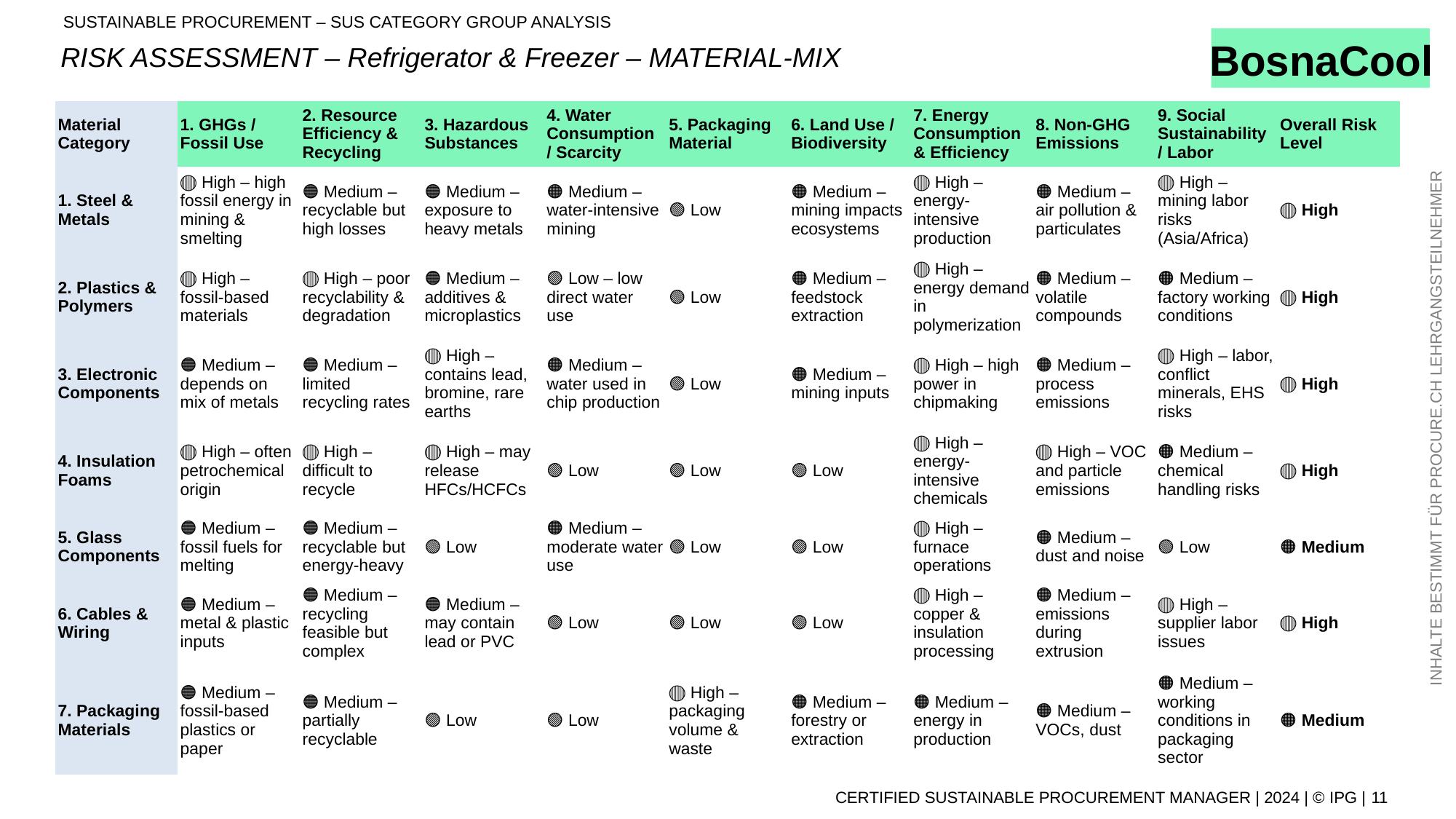

Sustainable procurement – SUS category group analysis
BosnaCool
risk assessment – Refrigerator & Freezer – MATERIAL-MIX
| Material Category | 1. GHGs / Fossil Use | 2. Resource Efficiency & Recycling | 3. Hazardous Substances | 4. Water Consumption / Scarcity | 5. Packaging Material | 6. Land Use / Biodiversity | 7. Energy Consumption & Efficiency | 8. Non-GHG Emissions | 9. Social Sustainability / Labor | Overall Risk Level |
| --- | --- | --- | --- | --- | --- | --- | --- | --- | --- | --- |
| 1. Steel & Metals | 🔴 High – high fossil energy in mining & smelting | 🟠 Medium – recyclable but high losses | 🟠 Medium – exposure to heavy metals | 🟠 Medium – water-intensive mining | 🟢 Low | 🟠 Medium – mining impacts ecosystems | 🔴 High – energy-intensive production | 🟠 Medium – air pollution & particulates | 🔴 High – mining labor risks (Asia/Africa) | 🔴 High |
| 2. Plastics & Polymers | 🔴 High – fossil-based materials | 🔴 High – poor recyclability & degradation | 🟠 Medium – additives & microplastics | 🟢 Low – low direct water use | 🟢 Low | 🟠 Medium – feedstock extraction | 🔴 High – energy demand in polymerization | 🟠 Medium – volatile compounds | 🟠 Medium – factory working conditions | 🔴 High |
| 3. Electronic Components | 🟠 Medium – depends on mix of metals | 🟠 Medium – limited recycling rates | 🔴 High – contains lead, bromine, rare earths | 🟠 Medium – water used in chip production | 🟢 Low | 🟠 Medium – mining inputs | 🔴 High – high power in chipmaking | 🟠 Medium – process emissions | 🔴 High – labor, conflict minerals, EHS risks | 🔴 High |
| 4. Insulation Foams | 🔴 High – often petrochemical origin | 🔴 High – difficult to recycle | 🔴 High – may release HFCs/HCFCs | 🟢 Low | 🟢 Low | 🟢 Low | 🔴 High – energy-intensive chemicals | 🔴 High – VOC and particle emissions | 🟠 Medium – chemical handling risks | 🔴 High |
| 5. Glass Components | 🟠 Medium – fossil fuels for melting | 🟠 Medium – recyclable but energy-heavy | 🟢 Low | 🟠 Medium – moderate water use | 🟢 Low | 🟢 Low | 🔴 High – furnace operations | 🟠 Medium – dust and noise | 🟢 Low | 🟠 Medium |
| 6. Cables & Wiring | 🟠 Medium – metal & plastic inputs | 🟠 Medium – recycling feasible but complex | 🟠 Medium – may contain lead or PVC | 🟢 Low | 🟢 Low | 🟢 Low | 🔴 High – copper & insulation processing | 🟠 Medium – emissions during extrusion | 🔴 High – supplier labor issues | 🔴 High |
| 7. Packaging Materials | 🟠 Medium – fossil-based plastics or paper | 🟠 Medium – partially recyclable | 🟢 Low | 🟢 Low | 🔴 High – packaging volume & waste | 🟠 Medium – forestry or extraction | 🟠 Medium – energy in production | 🟠 Medium – VOCs, dust | 🟠 Medium – working conditions in packaging sector | 🟠 Medium |